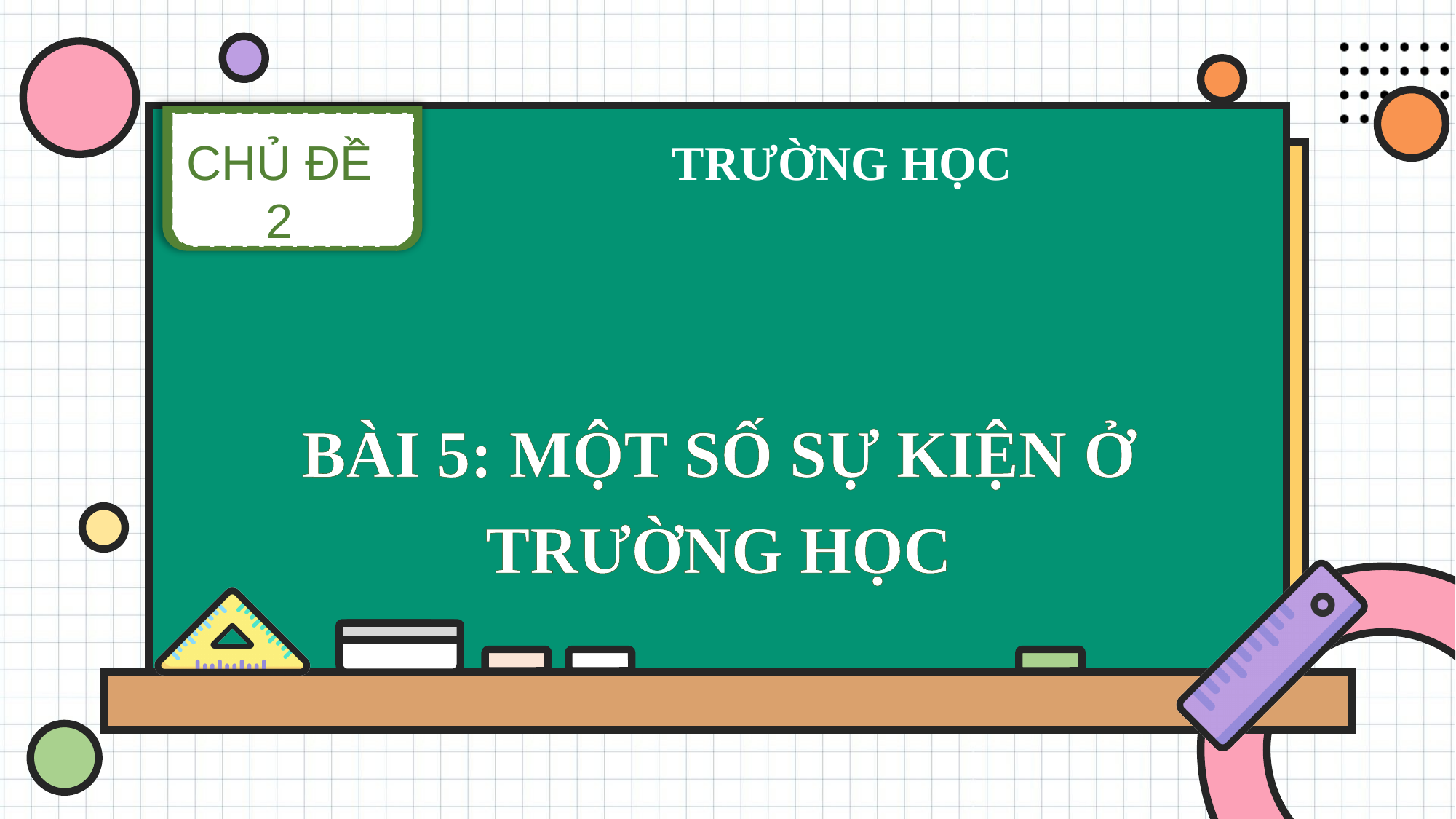

CHỦ ĐỀ 2
TRƯỜNG HỌC
BÀI 5: MỘT SỐ SỰ KIỆN Ở TRƯỜNG HỌC